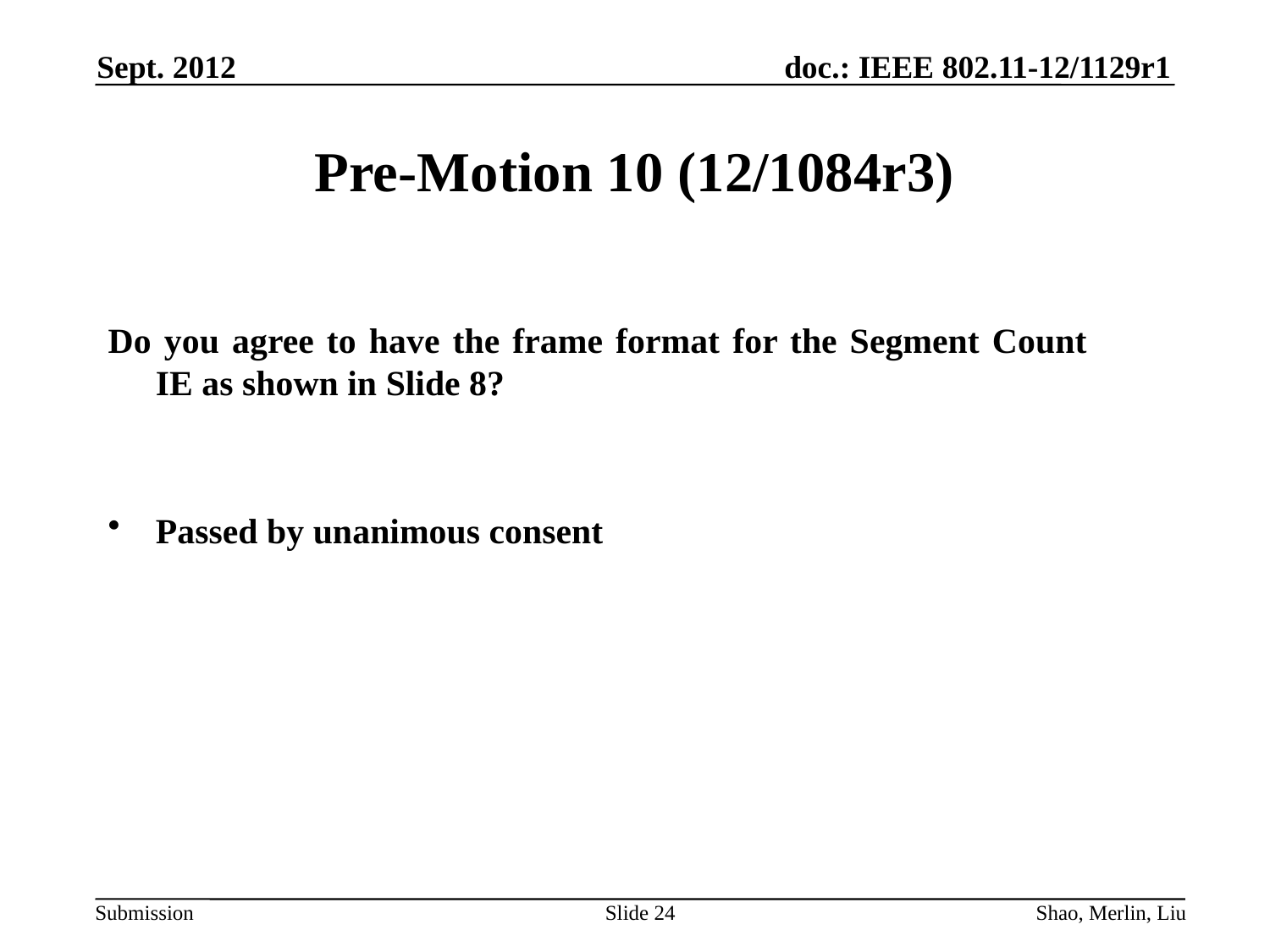

Sept. 2012
# Pre-Motion 10 (12/1084r3)

Do you agree to have the frame format for the Segment Count IE as shown in Slide 8?

Passed by unanimous consent

Slide 24
Shao, Merlin, Liu